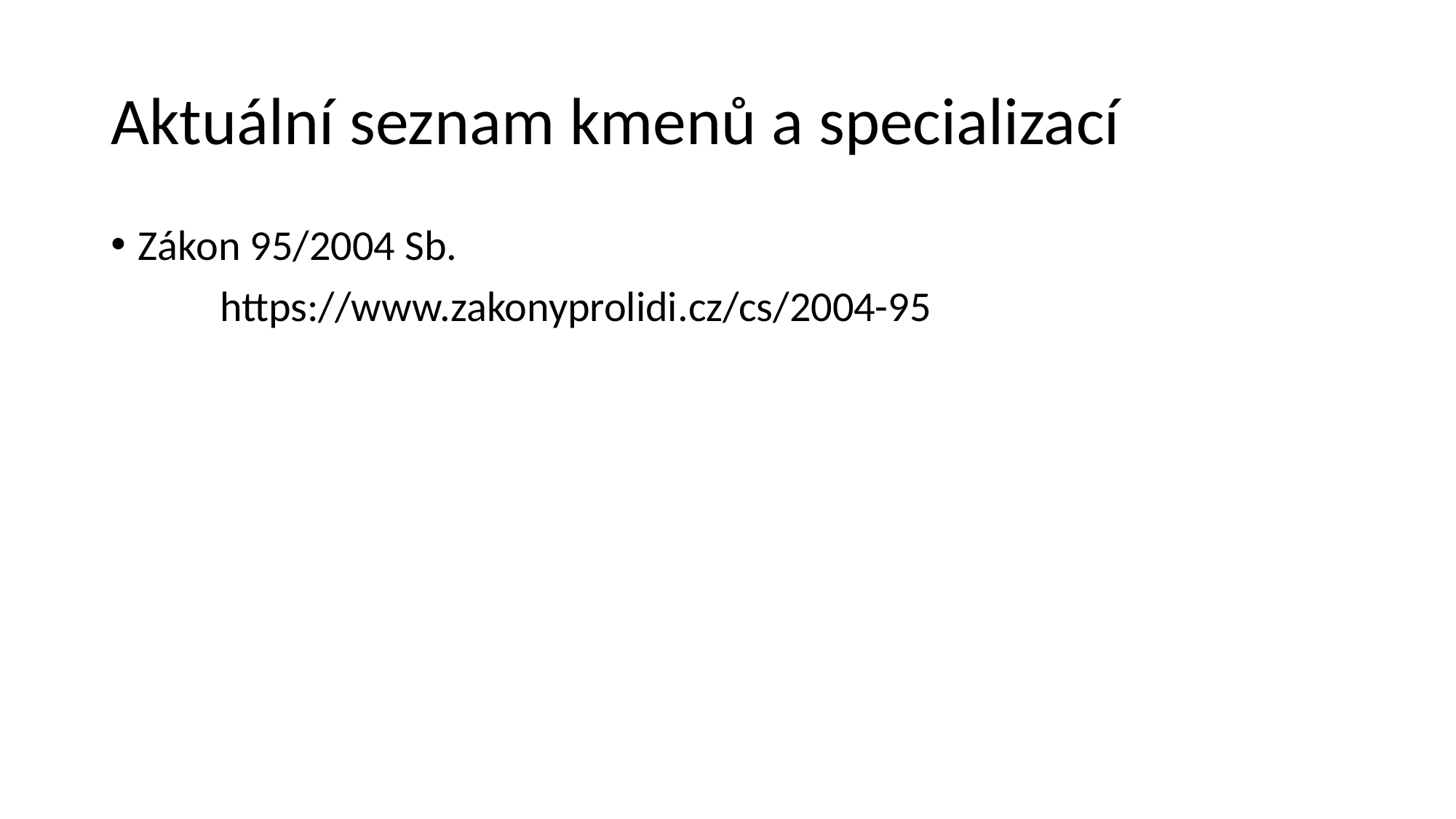

# Aktuální seznam kmenů a specializací
Zákon 95/2004 Sb.
	https://www.zakonyprolidi.cz/cs/2004-95